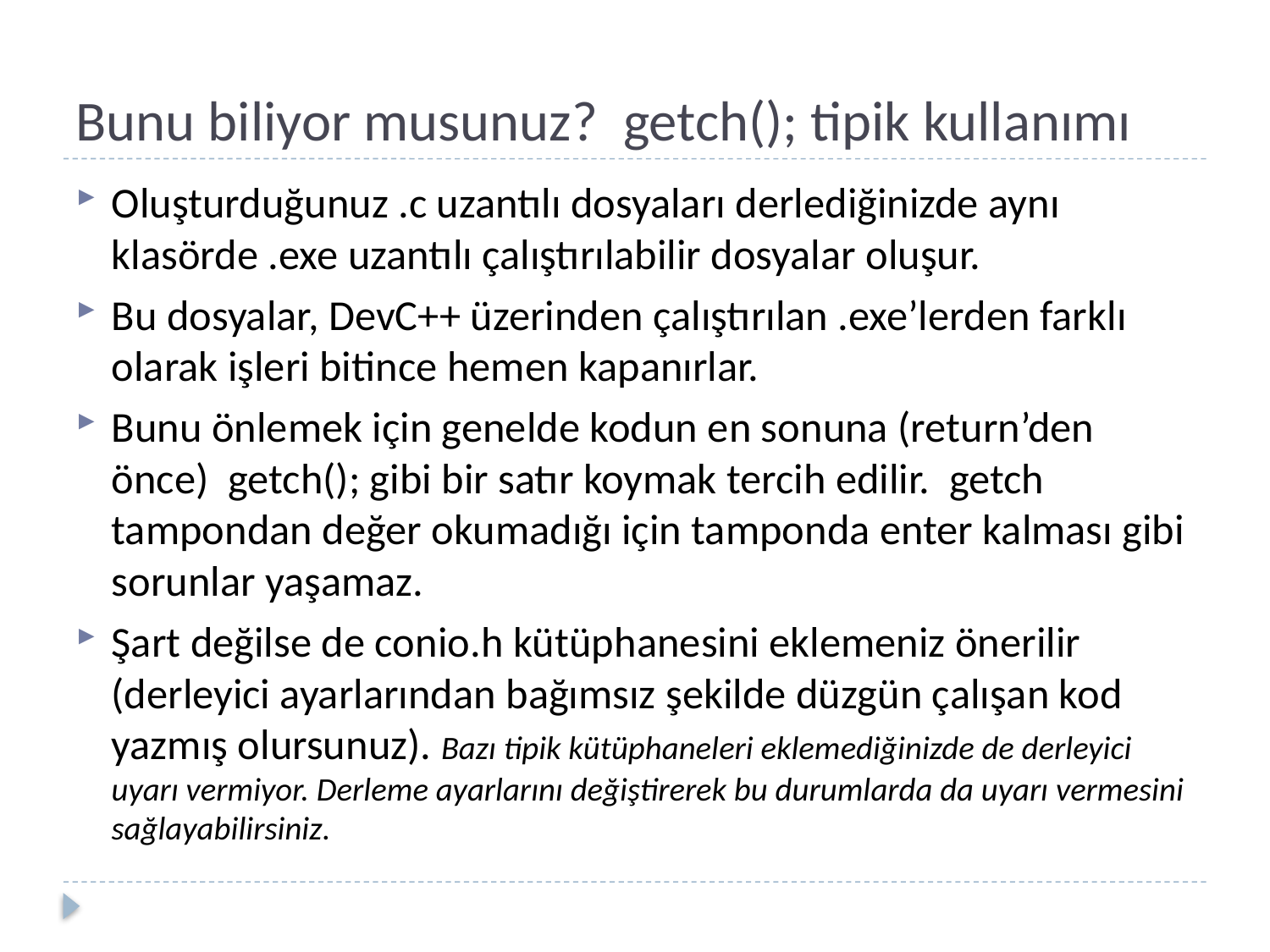

# Bunu biliyor musunuz?  getch(); tipik kullanımı
Oluşturduğunuz .c uzantılı dosyaları derlediğinizde aynı klasörde .exe uzantılı çalıştırılabilir dosyalar oluşur.
Bu dosyalar, DevC++ üzerinden çalıştırılan .exe’lerden farklı olarak işleri bitince hemen kapanırlar.
Bunu önlemek için genelde kodun en sonuna (return’den önce)  getch(); gibi bir satır koymak tercih edilir.  getch tampondan değer okumadığı için tamponda enter kalması gibi sorunlar yaşamaz.
Şart değilse de conio.h kütüphanesini eklemeniz önerilir (derleyici ayarlarından bağımsız şekilde düzgün çalışan kod yazmış olursunuz). Bazı tipik kütüphaneleri eklemediğinizde de derleyici uyarı vermiyor. Derleme ayarlarını değiştirerek bu durumlarda da uyarı vermesini sağlayabilirsiniz.